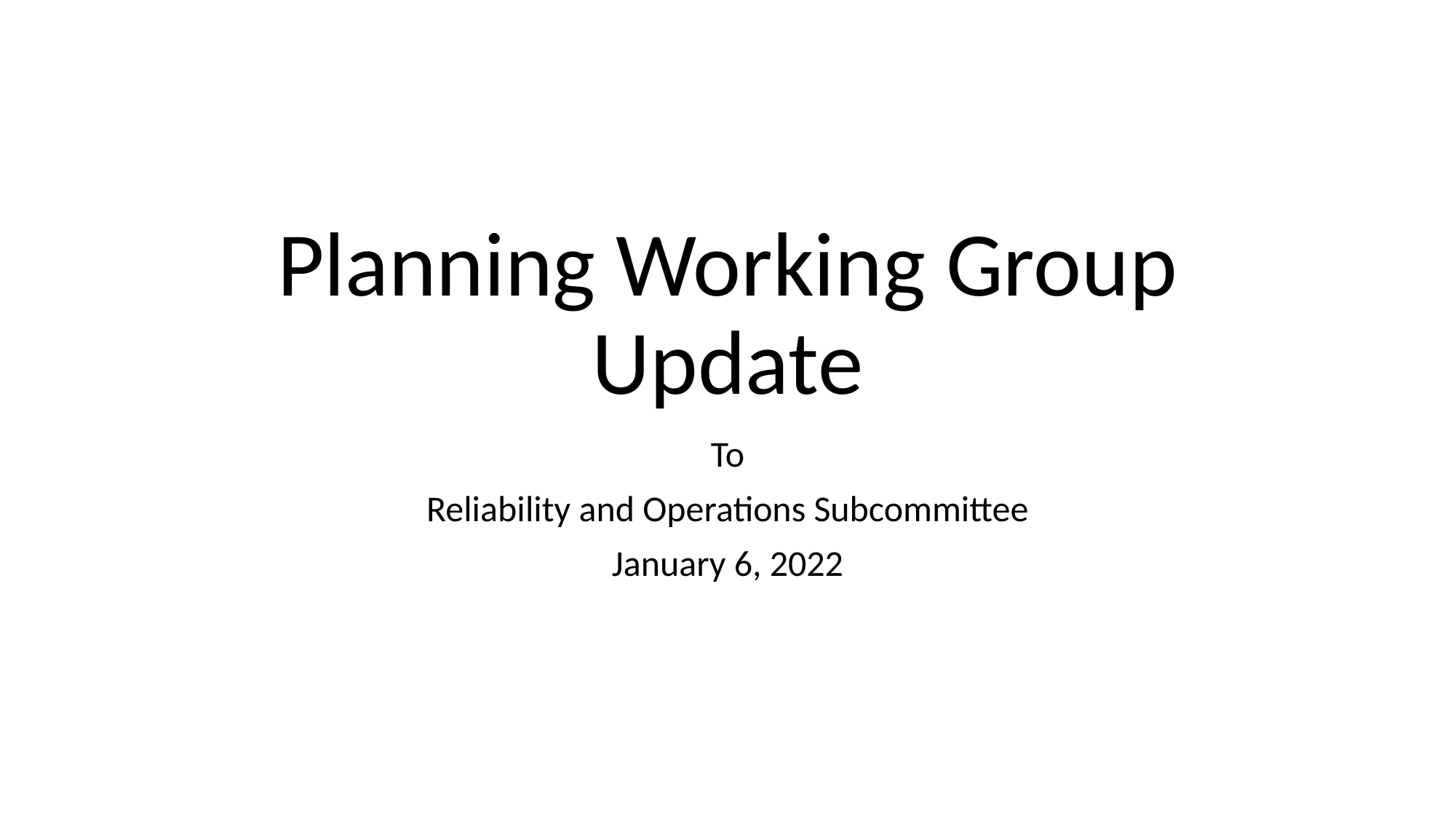

# Planning Working Group Update
To
Reliability and Operations Subcommittee
January 6, 2022